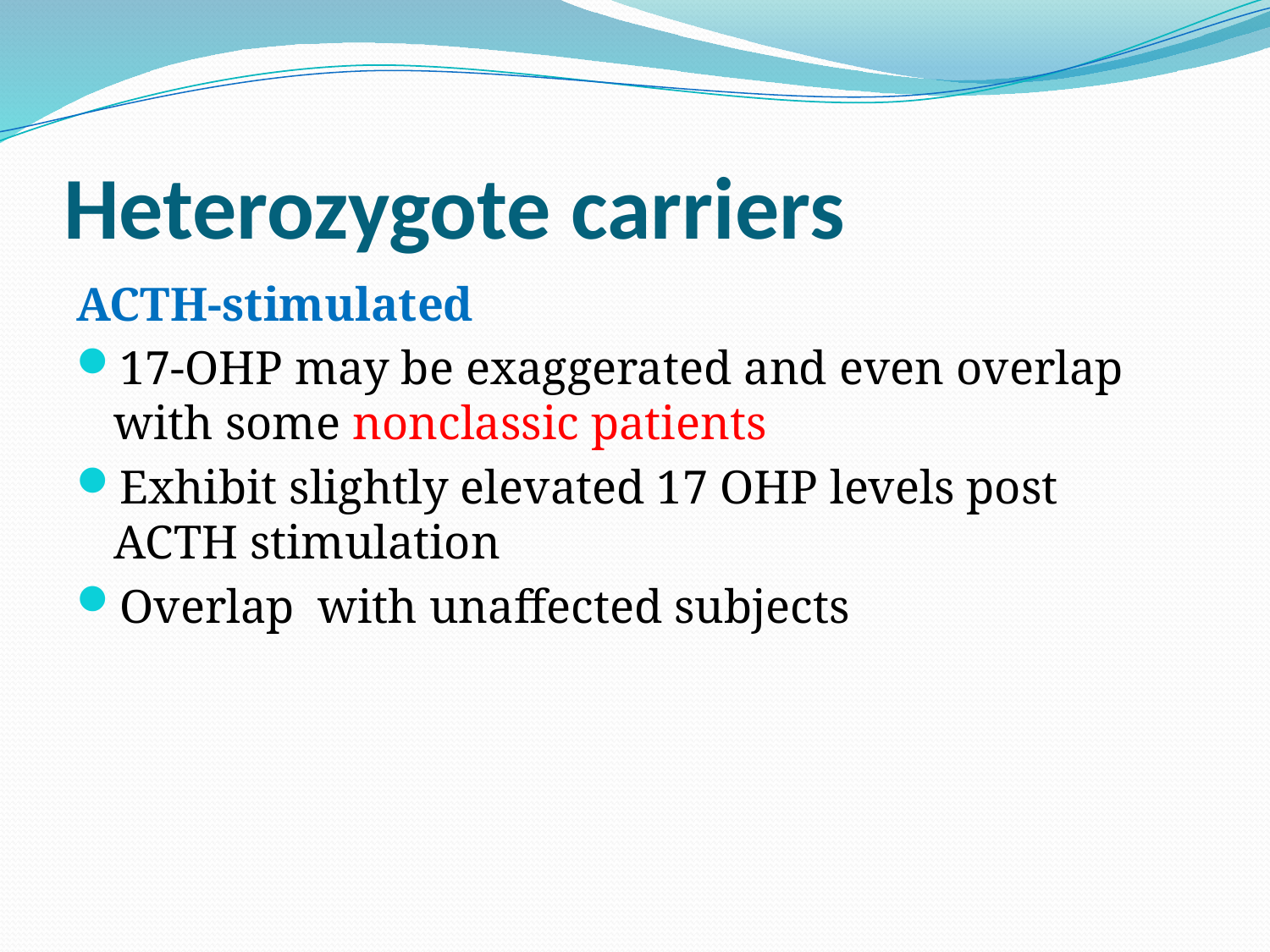

# Heterozygote carriers
ACTH-stimulated
17-OHP may be exaggerated and even overlap with some nonclassic patients
Exhibit slightly elevated 17 OHP levels post ACTH stimulation
Overlap  with unaffected subjects